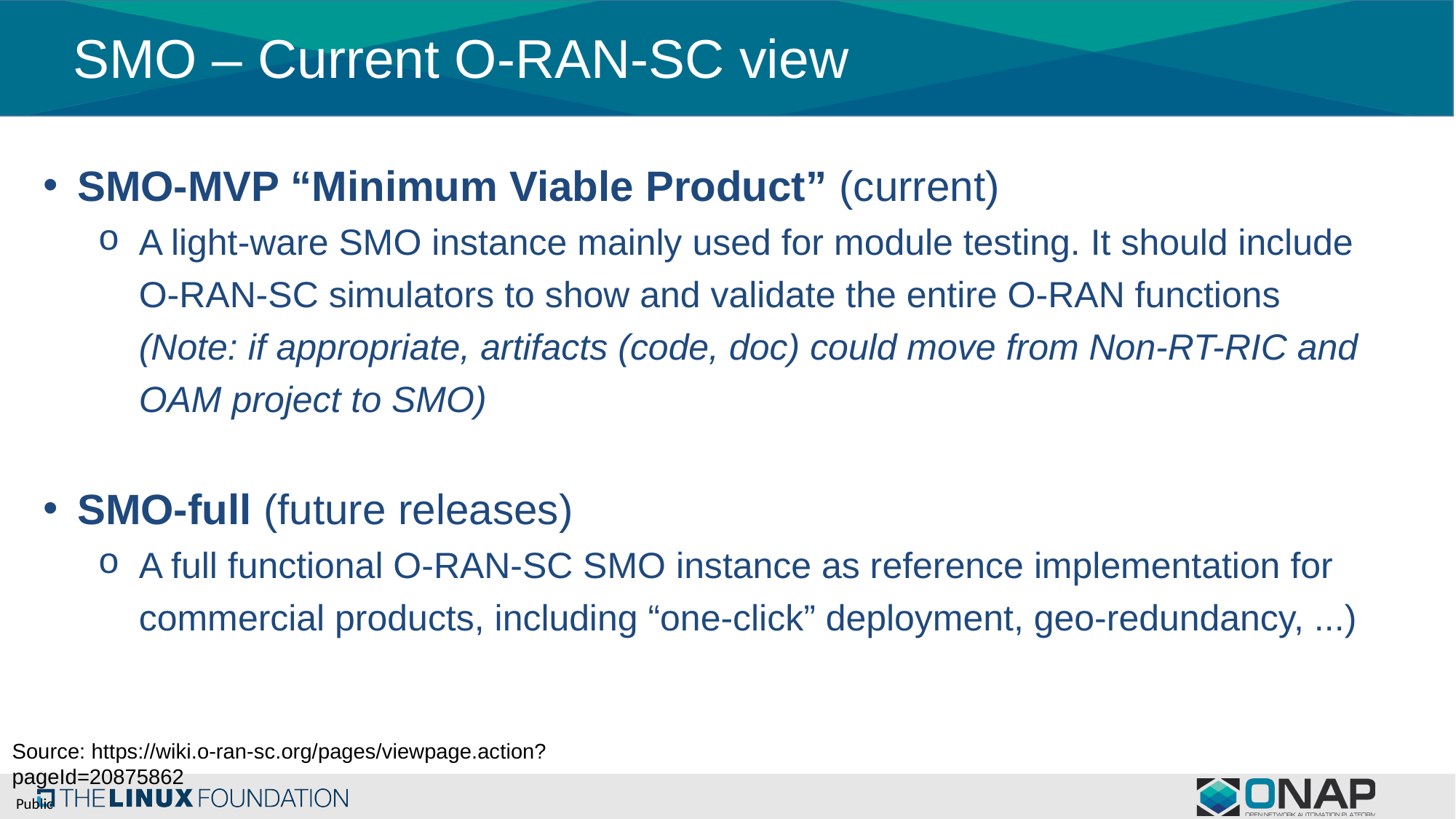

SMO – Current O-RAN-SC view
SMO-MVP “Minimum Viable Product” (current)
A light-ware SMO instance mainly used for module testing. It should include O-RAN-SC simulators to show and validate the entire O-RAN functions
(Note: if appropriate, artifacts (code, doc) could move from Non-RT-RIC and OAM project to SMO)

SMO-full (future releases)
A full functional O-RAN-SC SMO instance as reference implementation for commercial products, including “one-click” deployment, geo-redundancy, ...)
Source: https://wiki.o-ran-sc.org/pages/viewpage.action?pageId=20875862